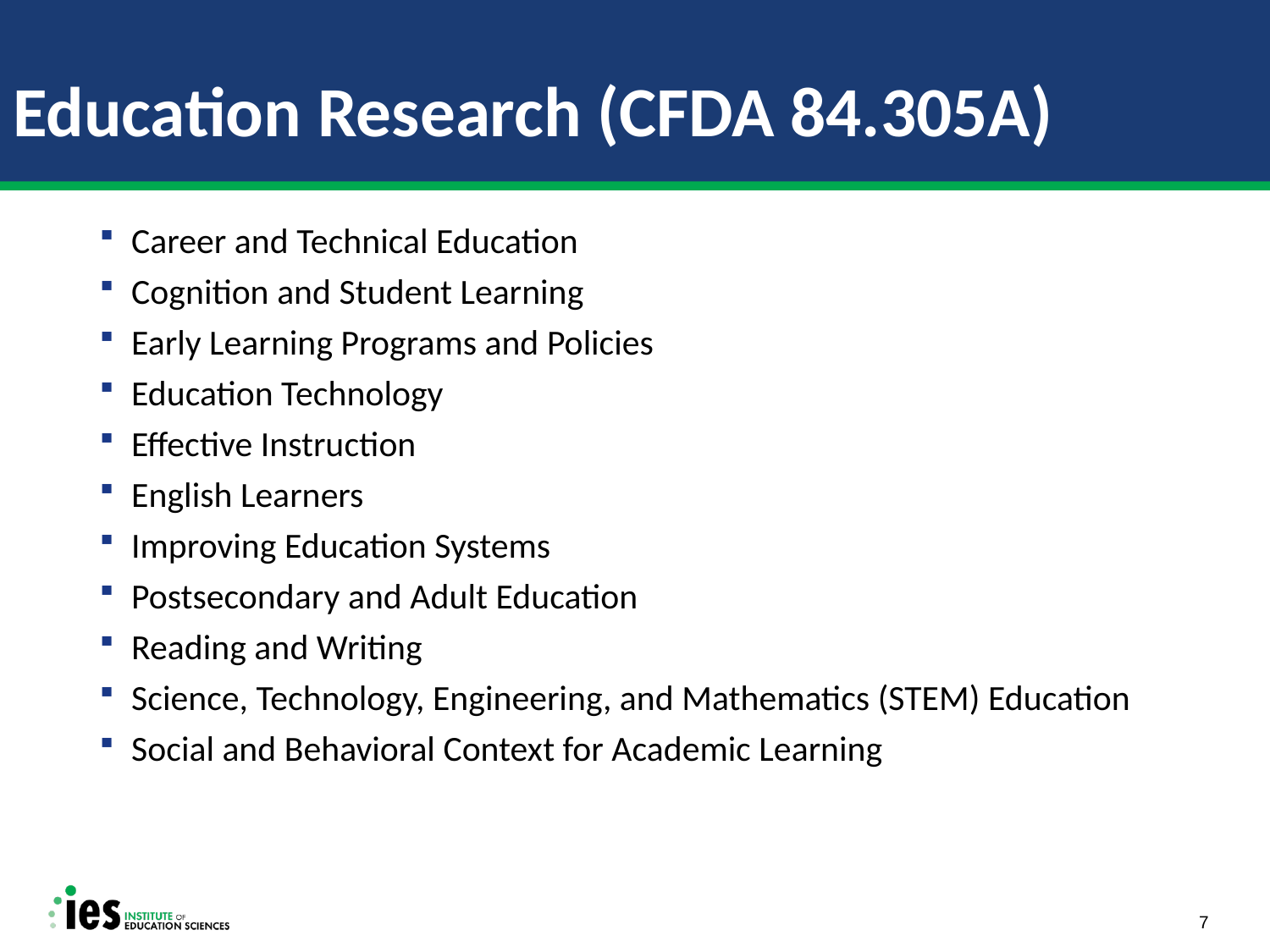

# Education Research (CFDA 84.305A)
Career and Technical Education
Cognition and Student Learning
Early Learning Programs and Policies
Education Technology
Effective Instruction
English Learners
Improving Education Systems
Postsecondary and Adult Education
Reading and Writing
Science, Technology, Engineering, and Mathematics (STEM) Education
Social and Behavioral Context for Academic Learning
7